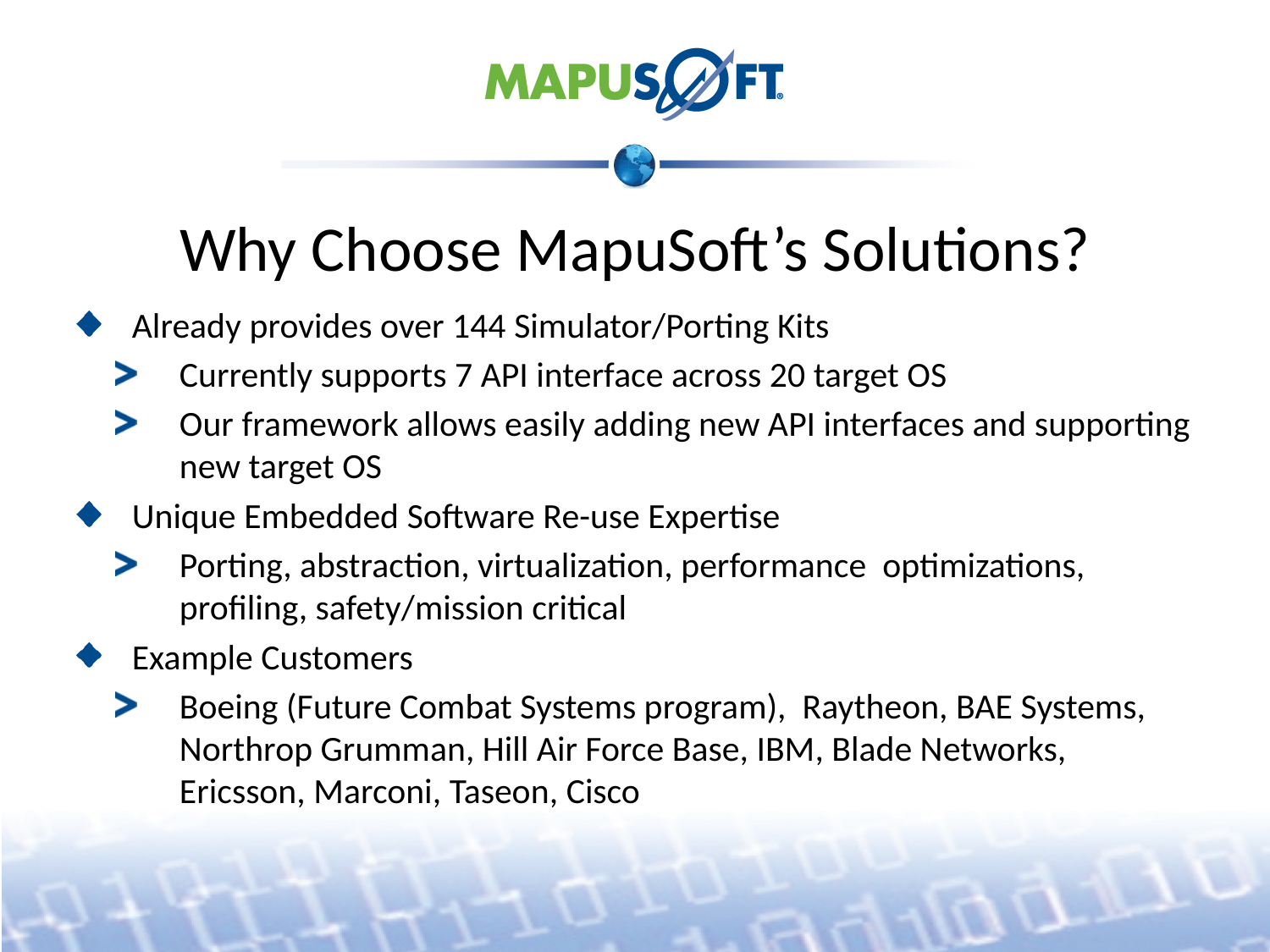

# Why Choose MapuSoft’s Solutions?
 Already provides over 144 Simulator/Porting Kits
Currently supports 7 API interface across 20 target OS
Our framework allows easily adding new API interfaces and supporting new target OS
 Unique Embedded Software Re-use Expertise
Porting, abstraction, virtualization, performance  optimizations, profiling, safety/mission critical
 Example Customers
Boeing (Future Combat Systems program),  Raytheon, BAE Systems, Northrop Grumman, Hill Air Force Base, IBM, Blade Networks, Ericsson, Marconi, Taseon, Cisco